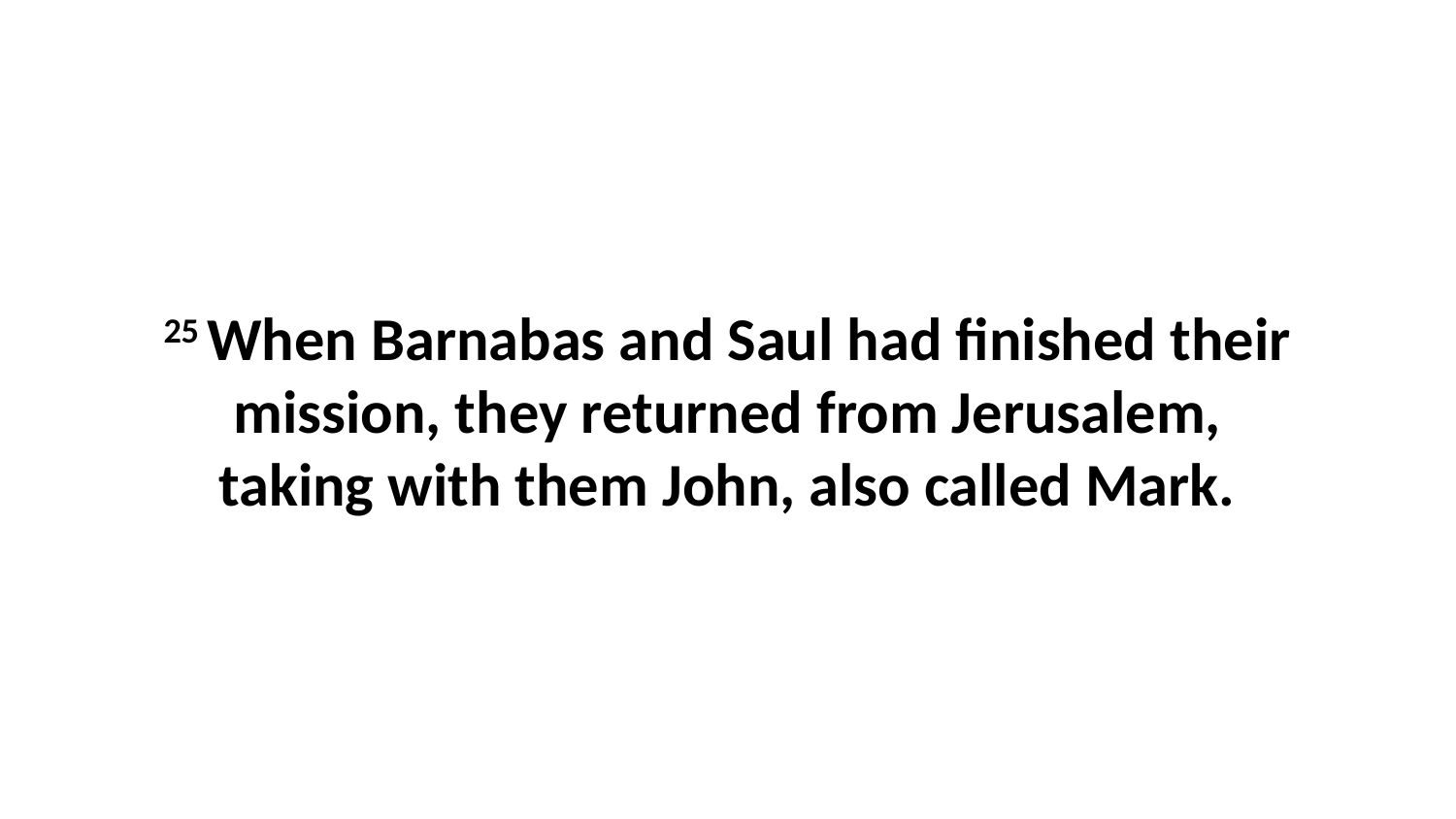

25 When Barnabas and Saul had finished their mission, they returned from Jerusalem, taking with them John, also called Mark.